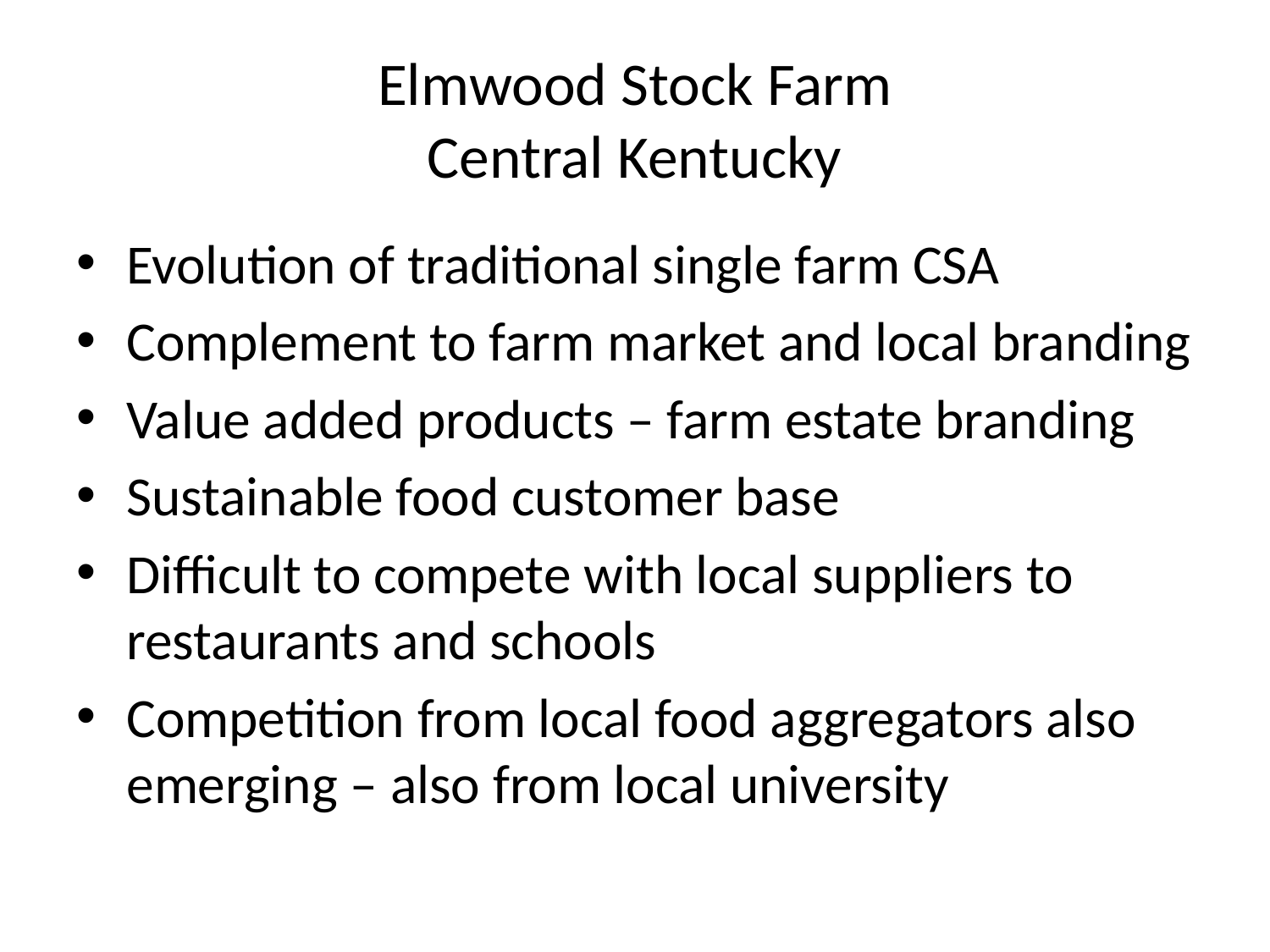

# Elmwood Stock Farm Central Kentucky
Evolution of traditional single farm CSA
Complement to farm market and local branding
Value added products – farm estate branding
Sustainable food customer base
Difficult to compete with local suppliers to restaurants and schools
Competition from local food aggregators also emerging – also from local university